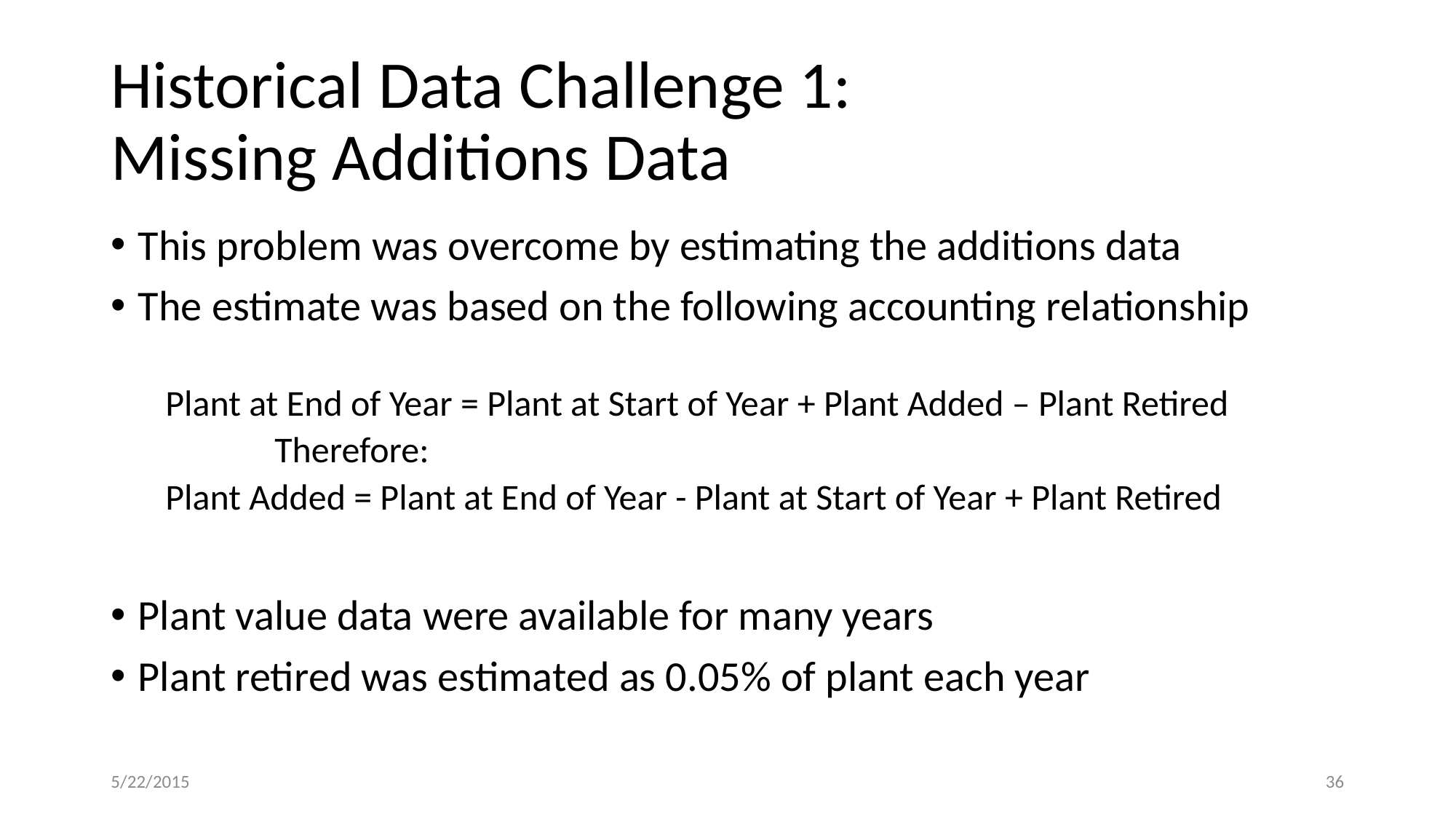

# Historical Data Challenge 1: Missing Additions Data
This problem was overcome by estimating the additions data
The estimate was based on the following accounting relationship

Plant at End of Year = Plant at Start of Year + Plant Added – Plant Retired
	Therefore:
Plant Added = Plant at End of Year - Plant at Start of Year + Plant Retired

Plant value data were available for many years
Plant retired was estimated as 0.05% of plant each year

5/22/2015
36